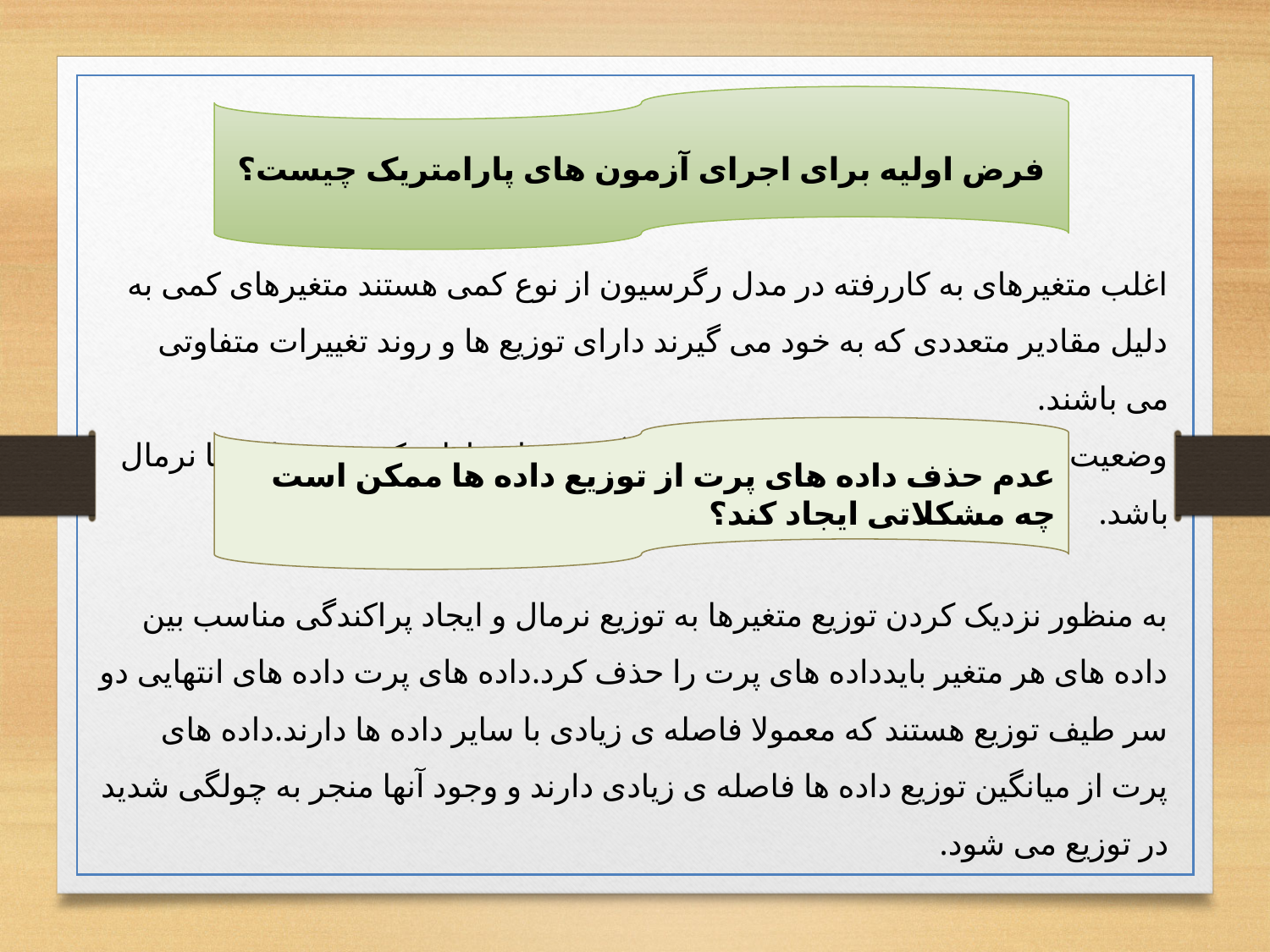

فرض اولیه برای اجرای آزمون های پارامتریک چیست؟
اغلب متغیرهای به کاررفته در مدل رگرسیون از نوع کمی هستند متغیرهای کمی به دلیل مقادیر متعددی که به خود می گیرند دارای توزیع ها و روند تغییرات متفاوتی می باشند.
وضعیت مطلوب این است که برای اجرای آزمون های پاراتریک،توزیع داده ها نرمال باشد.
عدم حذف داده های پرت از توزیع داده ها ممکن است چه مشکلاتی ایجاد کند؟
به منظور نزدیک کردن توزیع متغیرها به توزیع نرمال و ایجاد پراکندگی مناسب بین داده های هر متغیر بایدداده های پرت را حذف کرد.داده های پرت داده های انتهایی دو سر طیف توزیع هستند که معمولا فاصله ی زیادی با سایر داده ها دارند.داده های پرت از میانگین توزیع داده ها فاصله ی زیادی دارند و وجود آنها منجر به چولگی شدید در توزیع می شود.